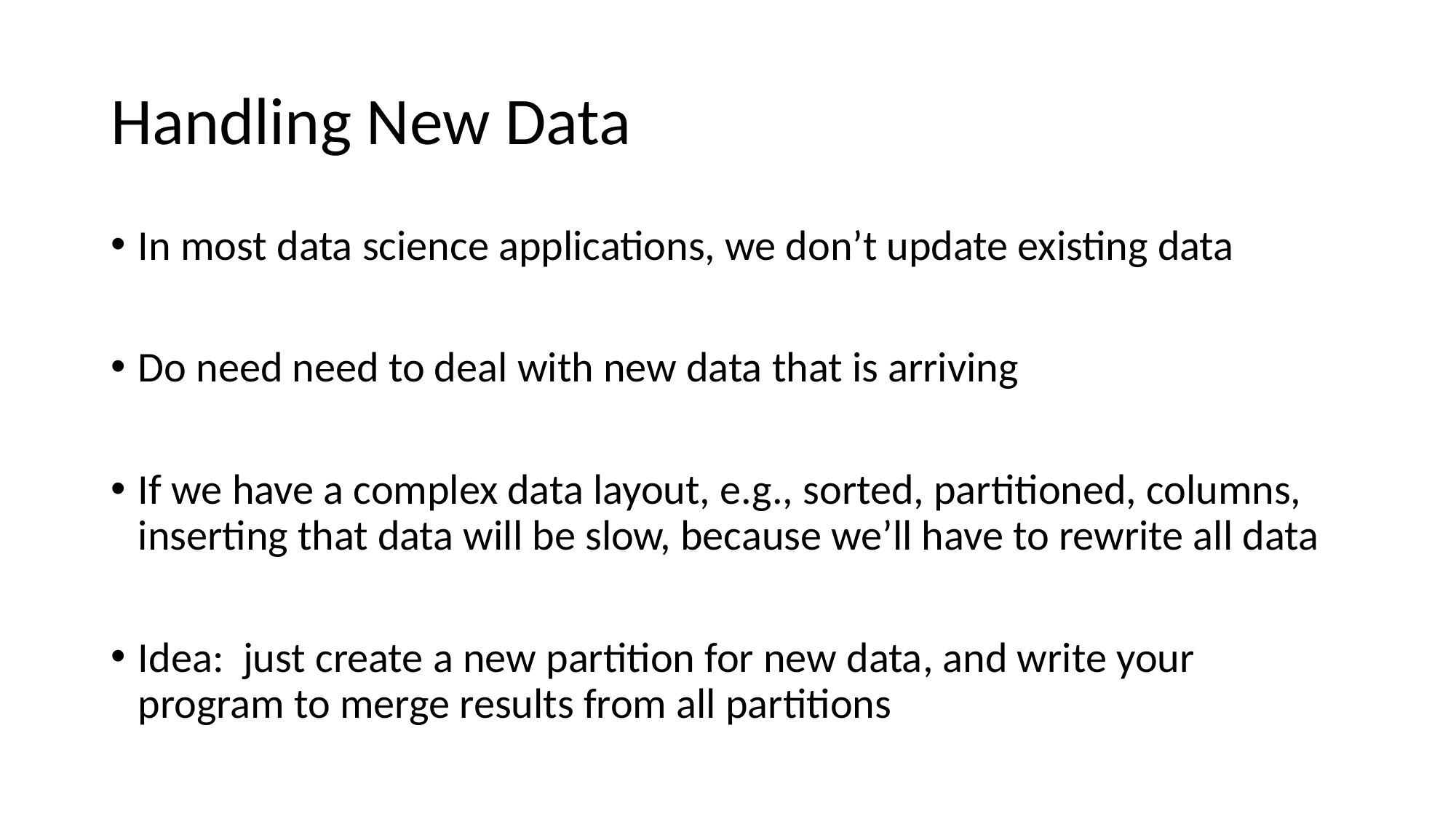

# Handling New Data
In most data science applications, we don’t update existing data

Do need need to deal with new data that is arriving

If we have a complex data layout, e.g., sorted, partitioned, columns, inserting that data will be slow, because we’ll have to rewrite all data

Idea:  just create a new partition for new data, and write your program to merge results from all partitions